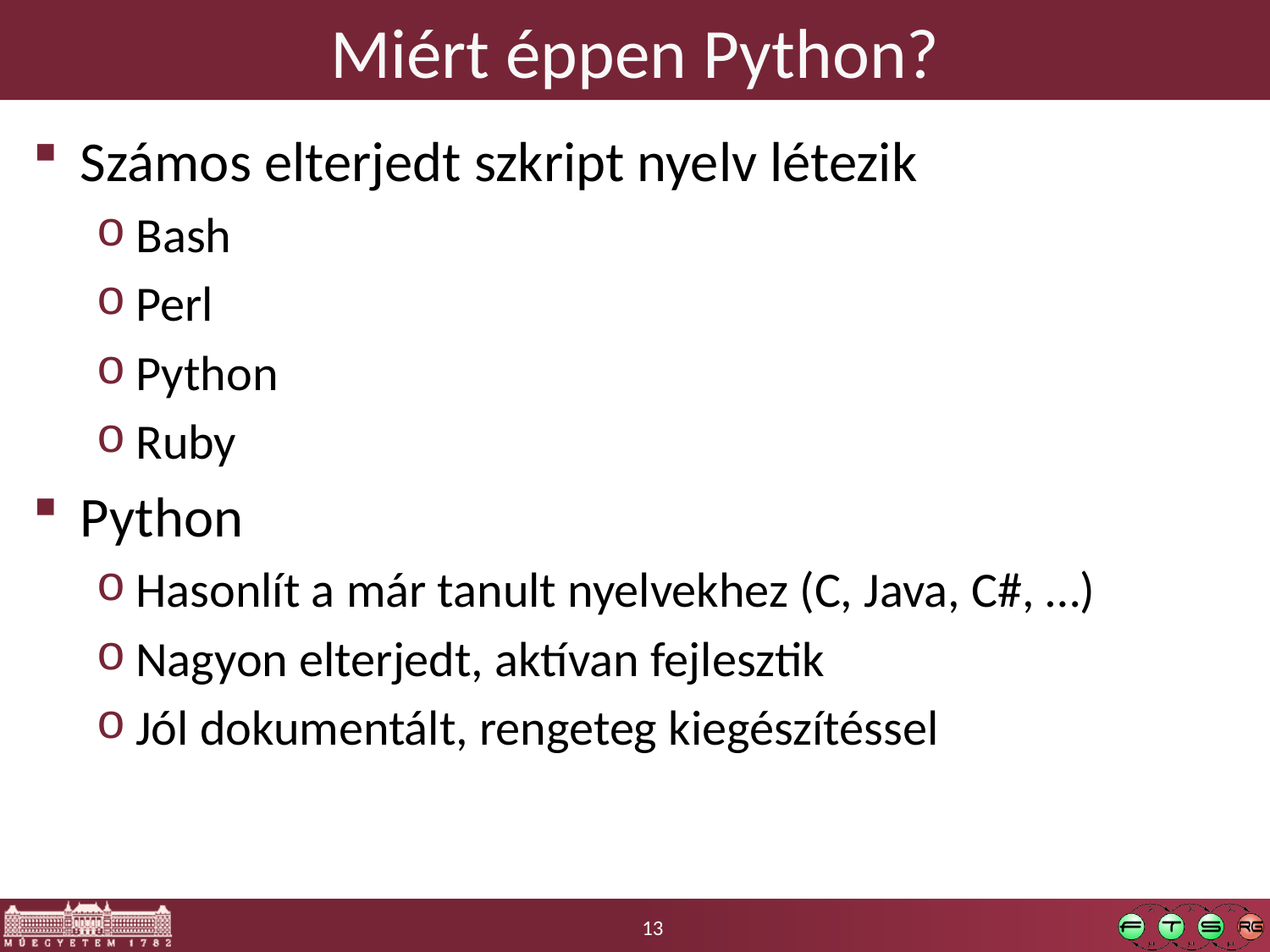

# Miért éppen Python?
Számos elterjedt szkript nyelv létezik
Bash
Perl
Python
Ruby
Python
Hasonlít a már tanult nyelvekhez (C, Java, C#, …)
Nagyon elterjedt, aktívan fejlesztik
Jól dokumentált, rengeteg kiegészítéssel
13